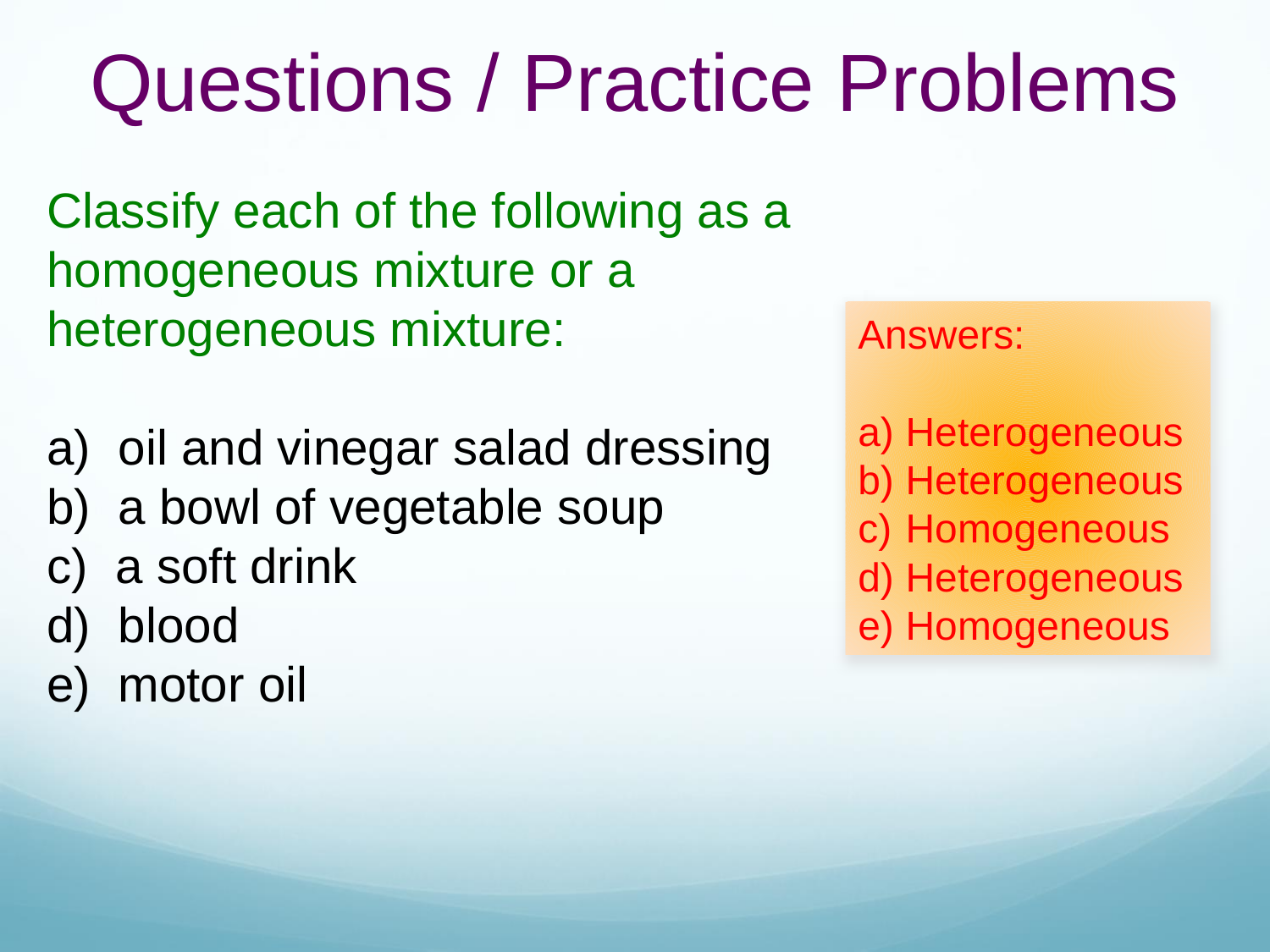

# Questions / Practice Problems
Classify each of the following as a homogeneous mixture or a heterogeneous mixture:

a)  oil and vinegar salad dressing
b)  a bowl of vegetable soup
c)  a soft drink
d)  blood
e)  motor oil

Answers:

Heterogeneous
Heterogeneous
Homogeneous
Heterogeneous
Homogeneous